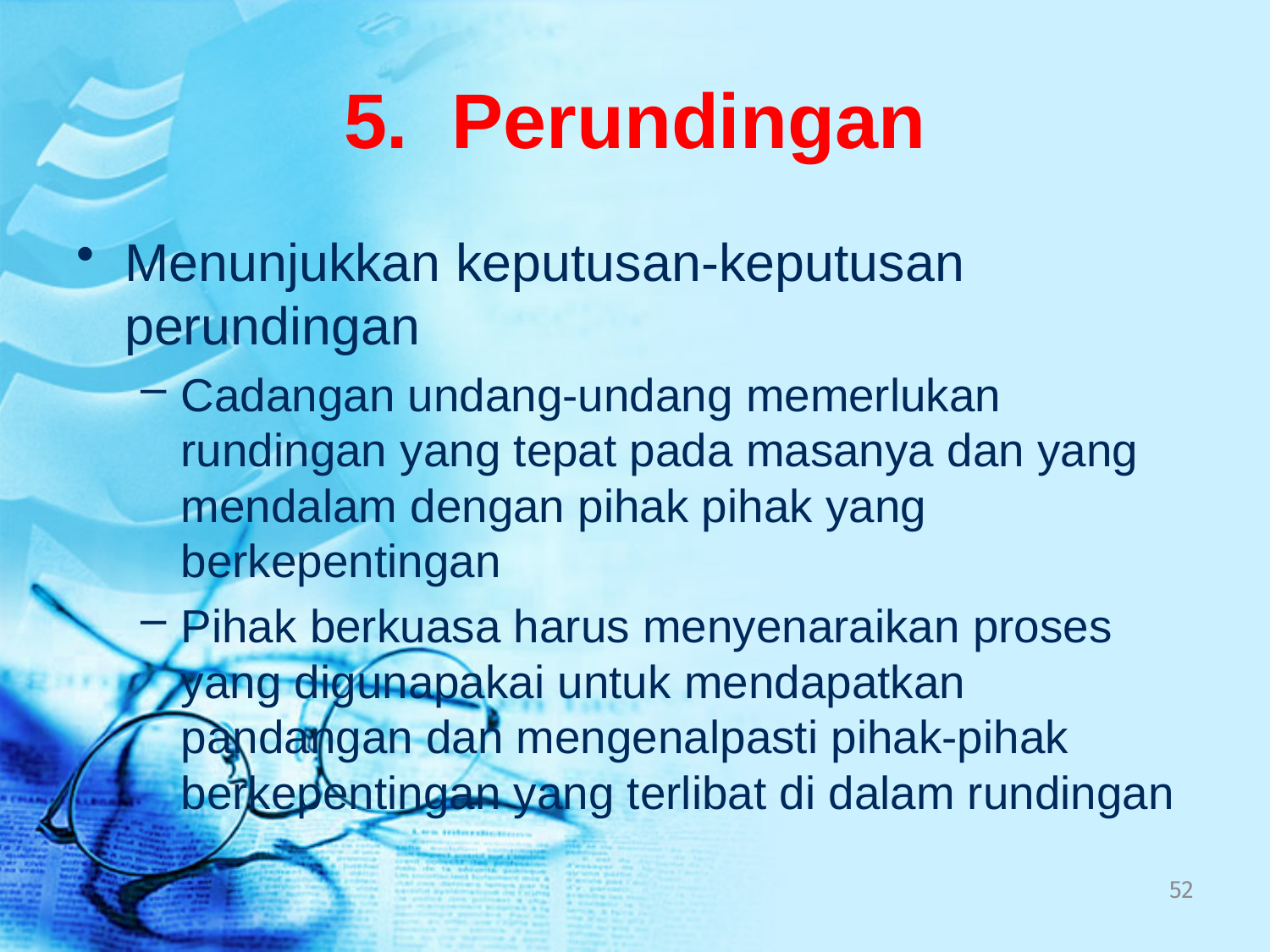

# 5.  Perundingan
Menunjukkan keputusan-keputusan perundingan
Cadangan undang-undang memerlukan rundingan yang tepat pada masanya dan yang mendalam dengan pihak pihak yang berkepentingan
Pihak berkuasa harus menyenaraikan proses yang digunapakai untuk mendapatkan pandangan dan mengenalpasti pihak-pihak berkepentingan yang terlibat di dalam rundingan
52